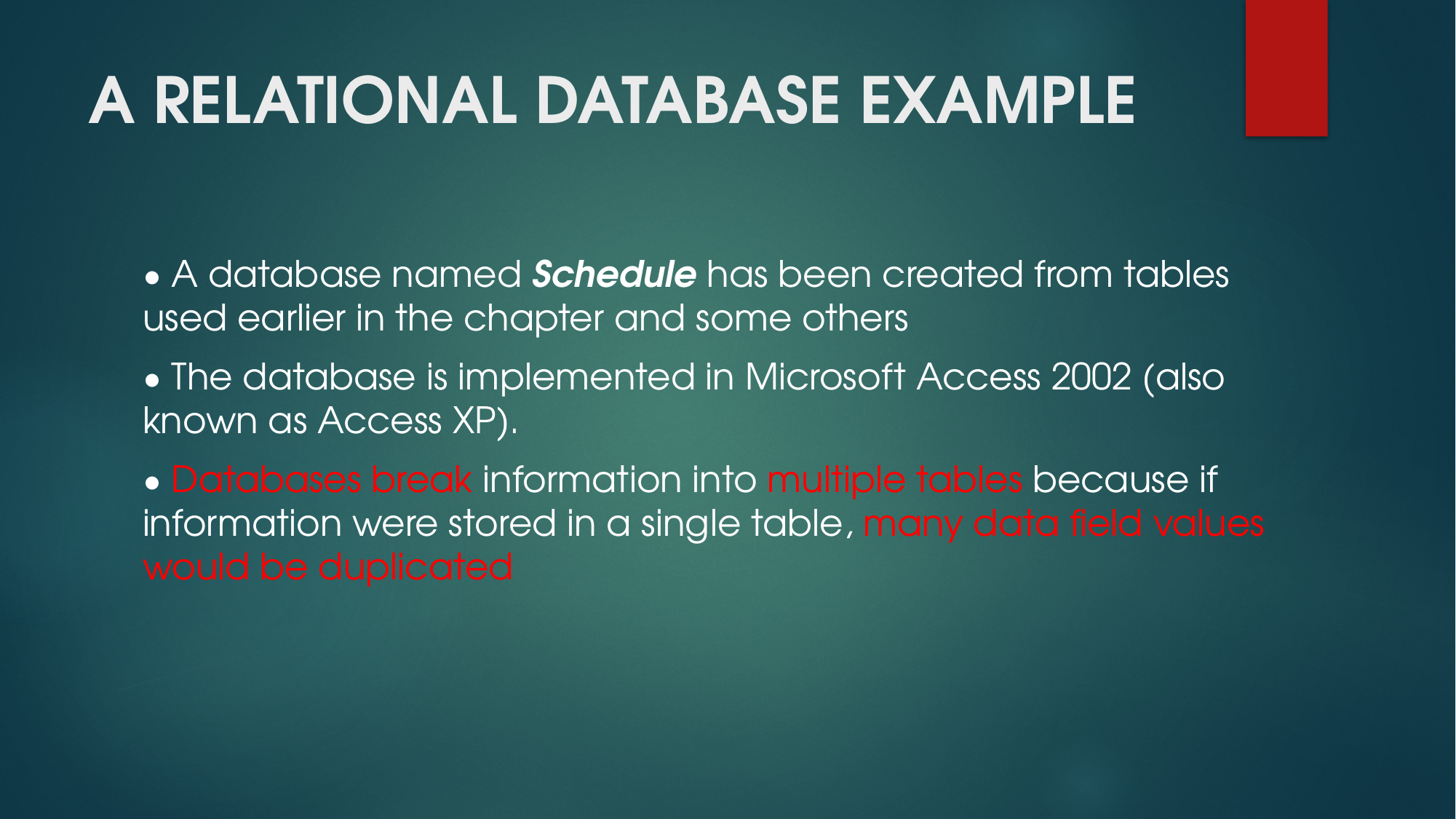

# A RELATIONAL DATABASE EXAMPLE
• A database named Schedule has been created from tables used earlier in the chapter and some others
• The database is implemented in Microsoft Access 2002 (also known as Access XP).
• Databases break information into multiple tables because if information were stored in a single table, many data field values would be duplicated